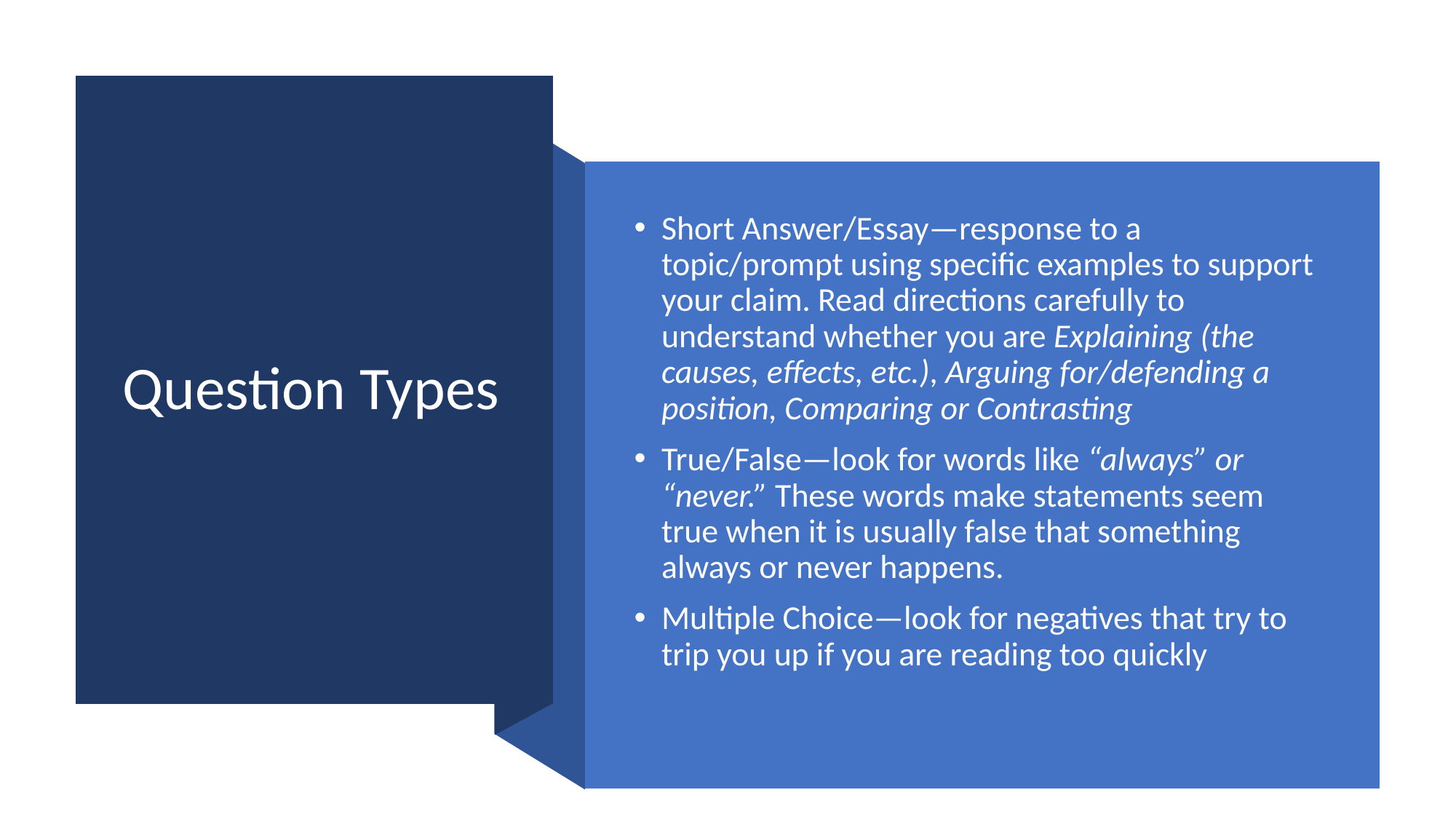

# Question Types

Short Answer/Essay—response to a topic/prompt using specific examples to support your claim. Read directions carefully to understand whether you are Explaining (the causes, effects, etc.), Arguing for/defending a position, Comparing or Contrasting
True/False—look for words like “always” or “never.” These words make statements seem true when it is usually false that something always or never happens.
Multiple Choice—look for negatives that try to trip you up if you are reading too quickly